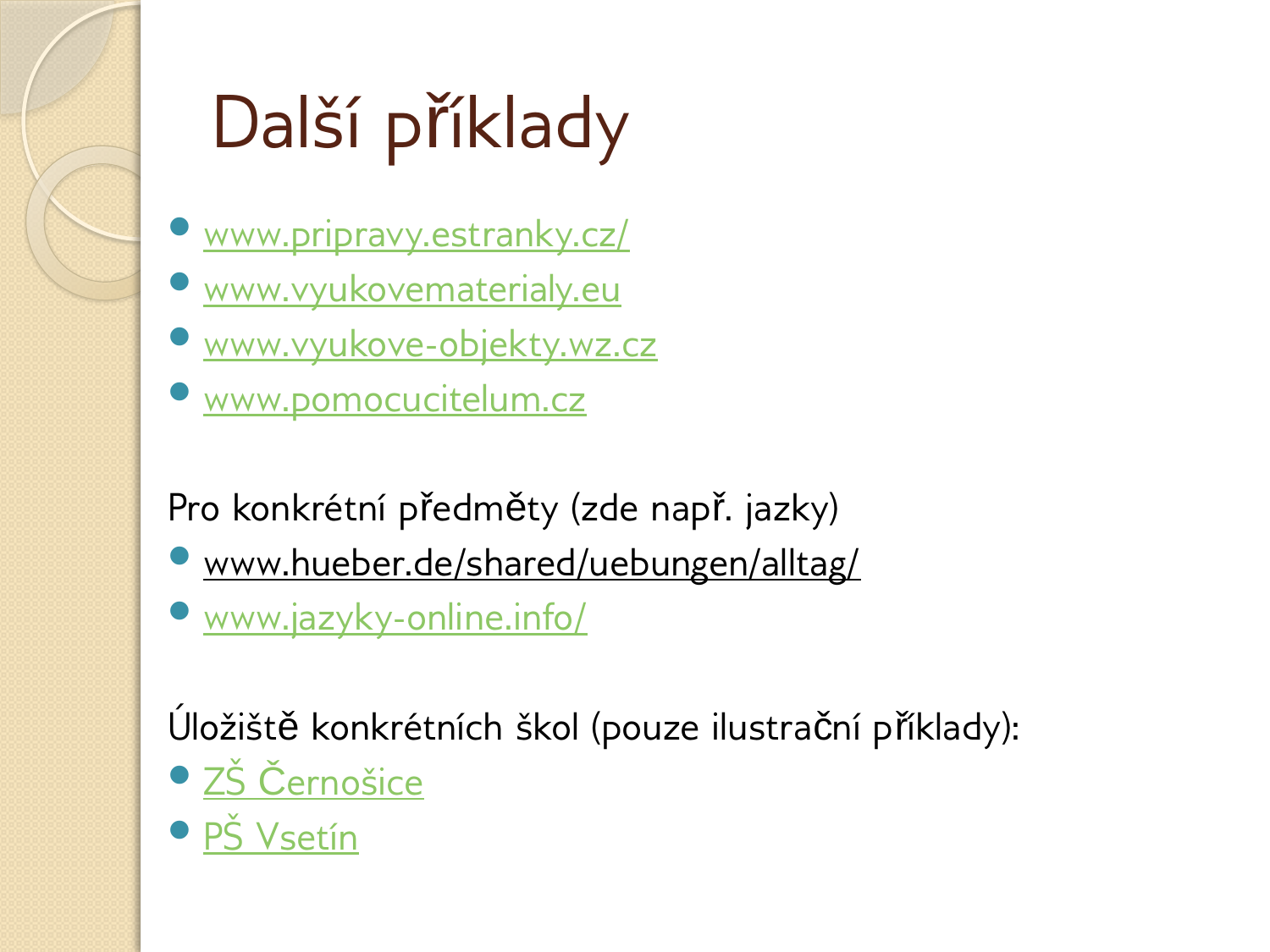

# Další příklady
www.pripravy.estranky.cz/
www.vyukovematerialy.eu
www.vyukove-objekty.wz.cz
www.pomocucitelum.cz

Pro konkrétní předměty (zde např. jazky)
www.hueber.de/shared/uebungen/alltag/
www.jazyky-online.info/

Úložiště konkrétních škol (pouze ilustrační příklady):
ZŠ Černošice
PŠ Vsetín